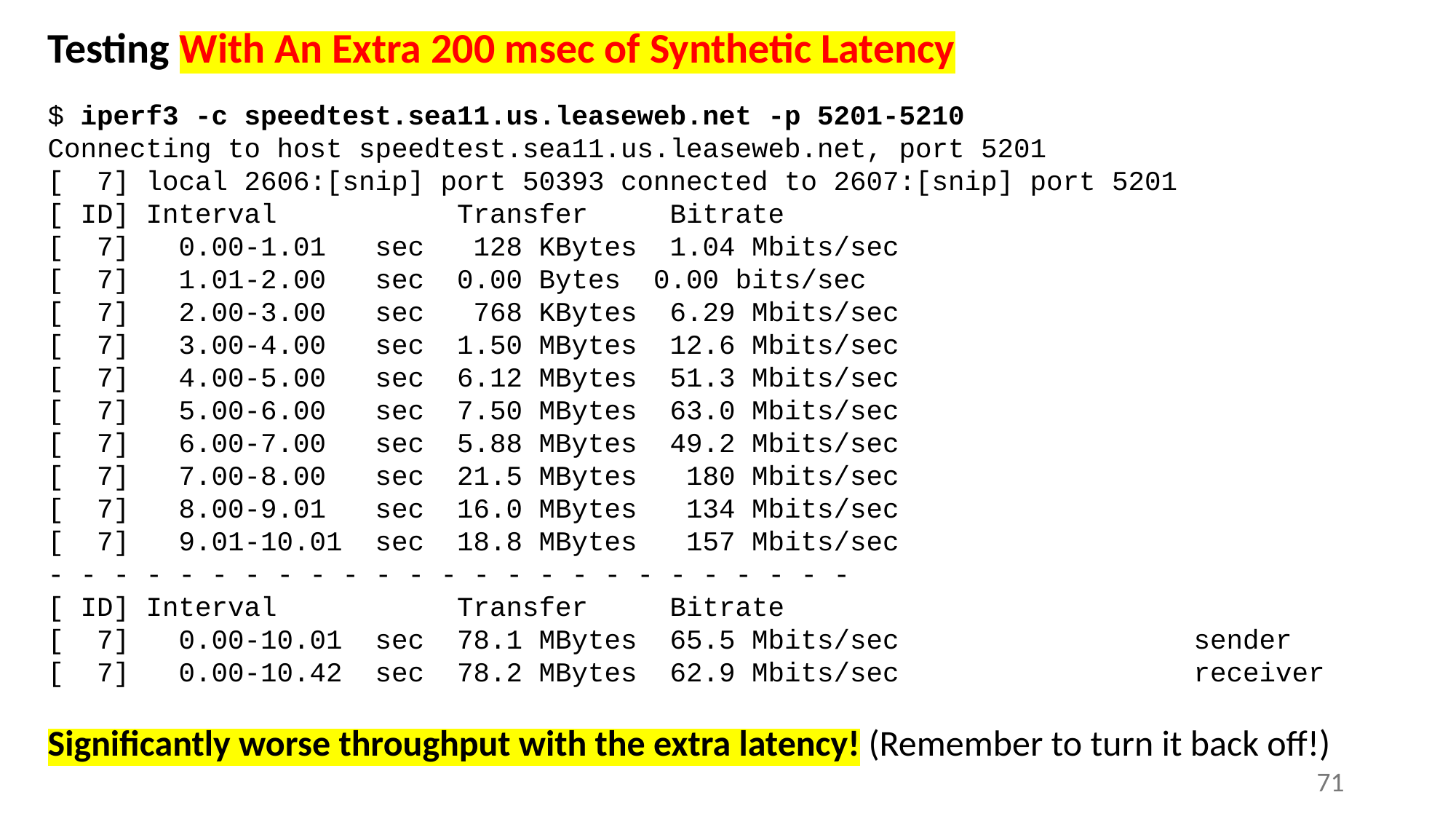

# Testing With An Extra 200 msec of Synthetic Latency
$ iperf3 -c speedtest.sea11.us.leaseweb.net -p 5201-5210
Connecting to host speedtest.sea11.us.leaseweb.net, port 5201
[  7] local 2606:[snip] port 50393 connected to 2607:[snip] port 5201
[ ID] Interval           Transfer     Bitrate
[  7]   0.00-1.01   sec   128 KBytes  1.04 Mbits/sec
[  7]   1.01-2.00   sec  0.00 Bytes  0.00 bits/sec
[  7]   2.00-3.00   sec   768 KBytes  6.29 Mbits/sec
[  7]   3.00-4.00   sec  1.50 MBytes  12.6 Mbits/sec
[  7]   4.00-5.00   sec  6.12 MBytes  51.3 Mbits/sec
[  7]   5.00-6.00   sec  7.50 MBytes  63.0 Mbits/sec
[  7]   6.00-7.00   sec  5.88 MBytes  49.2 Mbits/sec
[  7]   7.00-8.00   sec  21.5 MBytes   180 Mbits/sec
[  7]   8.00-9.01   sec  16.0 MBytes   134 Mbits/sec
[  7]   9.01-10.01  sec  18.8 MBytes   157 Mbits/sec
- - - - - - - - - - - - - - - - - - - - - - - - -
[ ID] Interval           Transfer     Bitrate
[  7]   0.00-10.01  sec  78.1 MBytes  65.5 Mbits/sec                  sender
[  7]   0.00-10.42  sec  78.2 MBytes  62.9 Mbits/sec                  receiver
Significantly worse throughput with the extra latency! (Remember to turn it back off!)

71